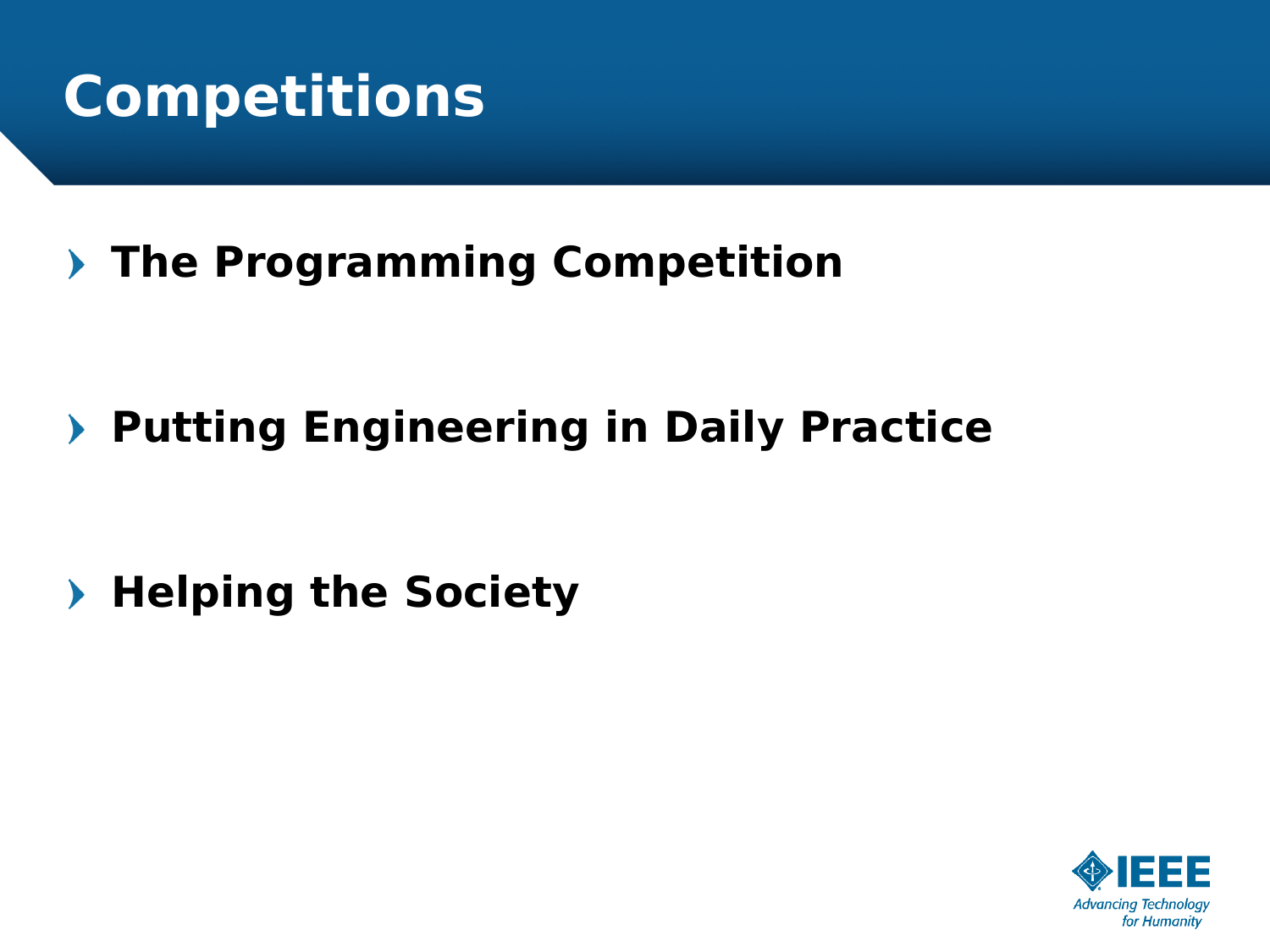

# Competitions
The Programming Competition

Putting Engineering in Daily Practice

Helping the Society